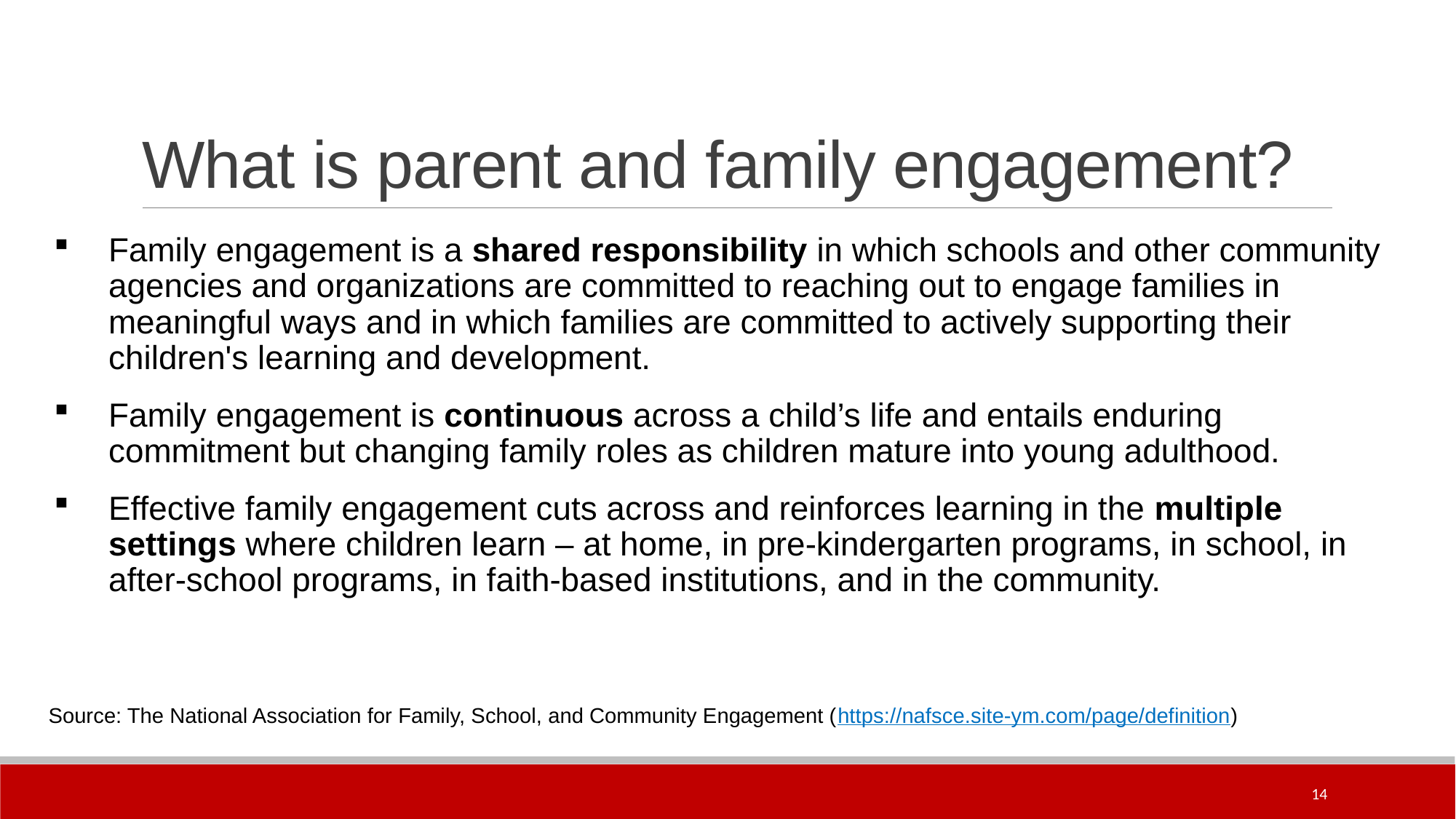

# What is parent and family engagement?
Family engagement is a shared responsibility in which schools and other community agencies and organizations are committed to reaching out to engage families in meaningful ways and in which families are committed to actively supporting their children's learning and development.
Family engagement is continuous across a child’s life and entails enduring commitment but changing family roles as children mature into young adulthood.
Effective family engagement cuts across and reinforces learning in the multiple settings where children learn – at home, in pre-kindergarten programs, in school, in after-school programs, in faith-based institutions, and in the community.
Source: The National Association for Family, School, and Community Engagement (https://nafsce.site-ym.com/page/definition)
14